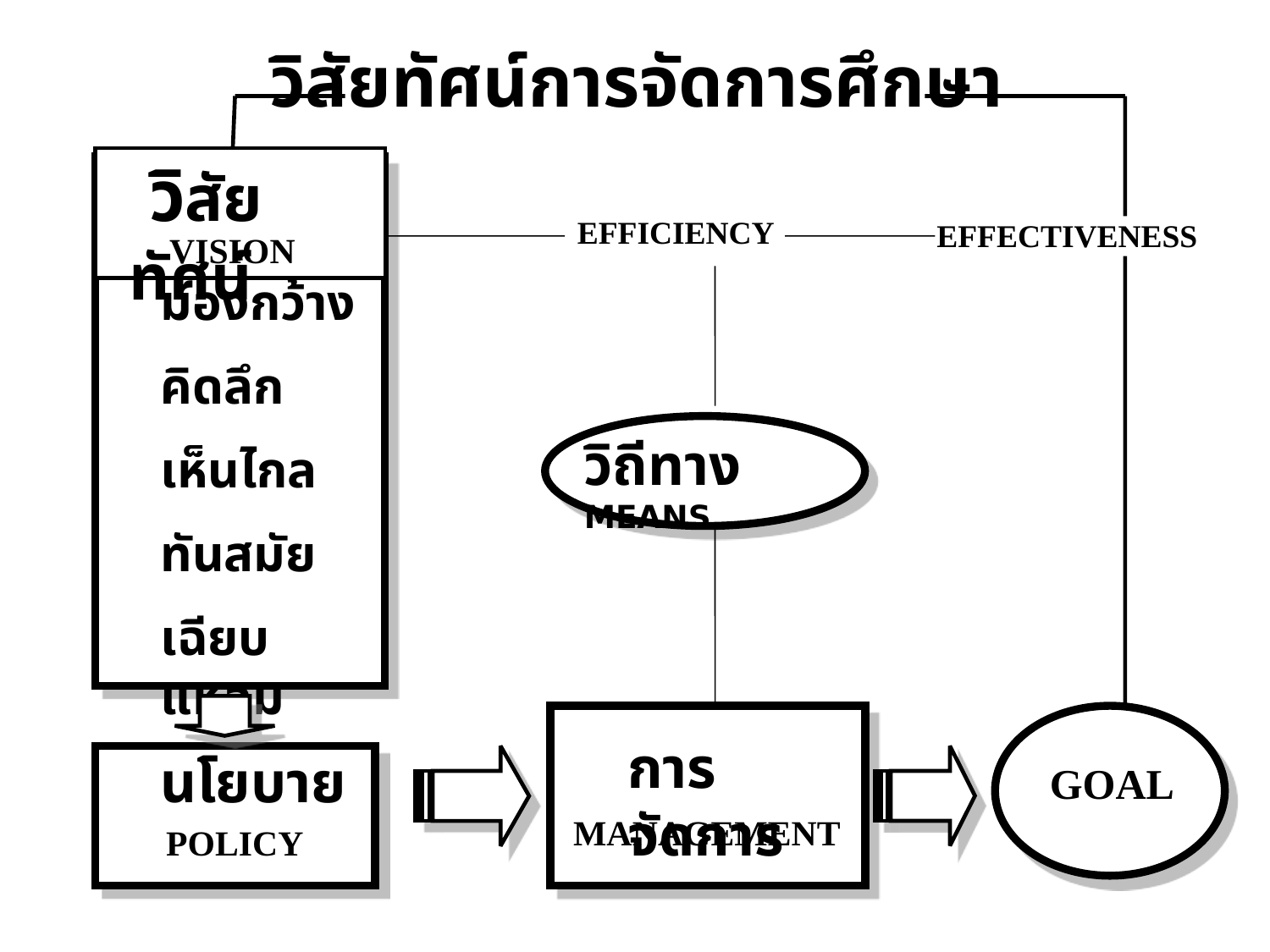

# วิสัยทัศน์การจัดการศึกษา

 วิสัยทัศน์

EFFICIENCY
   EFFECTIVENESS
 VISION

มองกว้าง
คิดลึก
เห็นไกล
ทันสมัย
เฉียบแหลม

วิถีทาง MEANS

การจัดการ
นโยบาย

	GOAL
MANAGEMENT
   POLICY